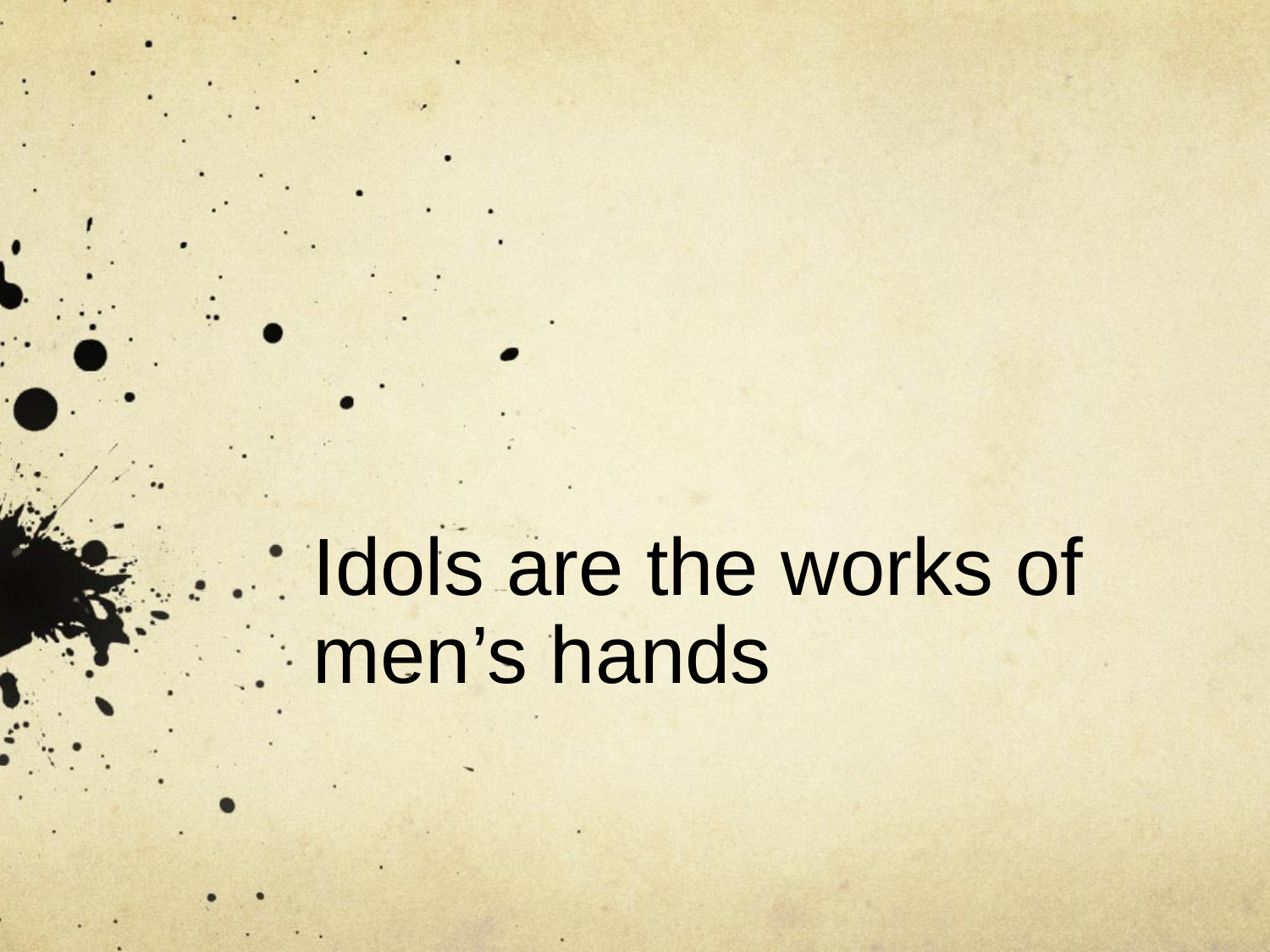

# Idols are the works of men’s hands